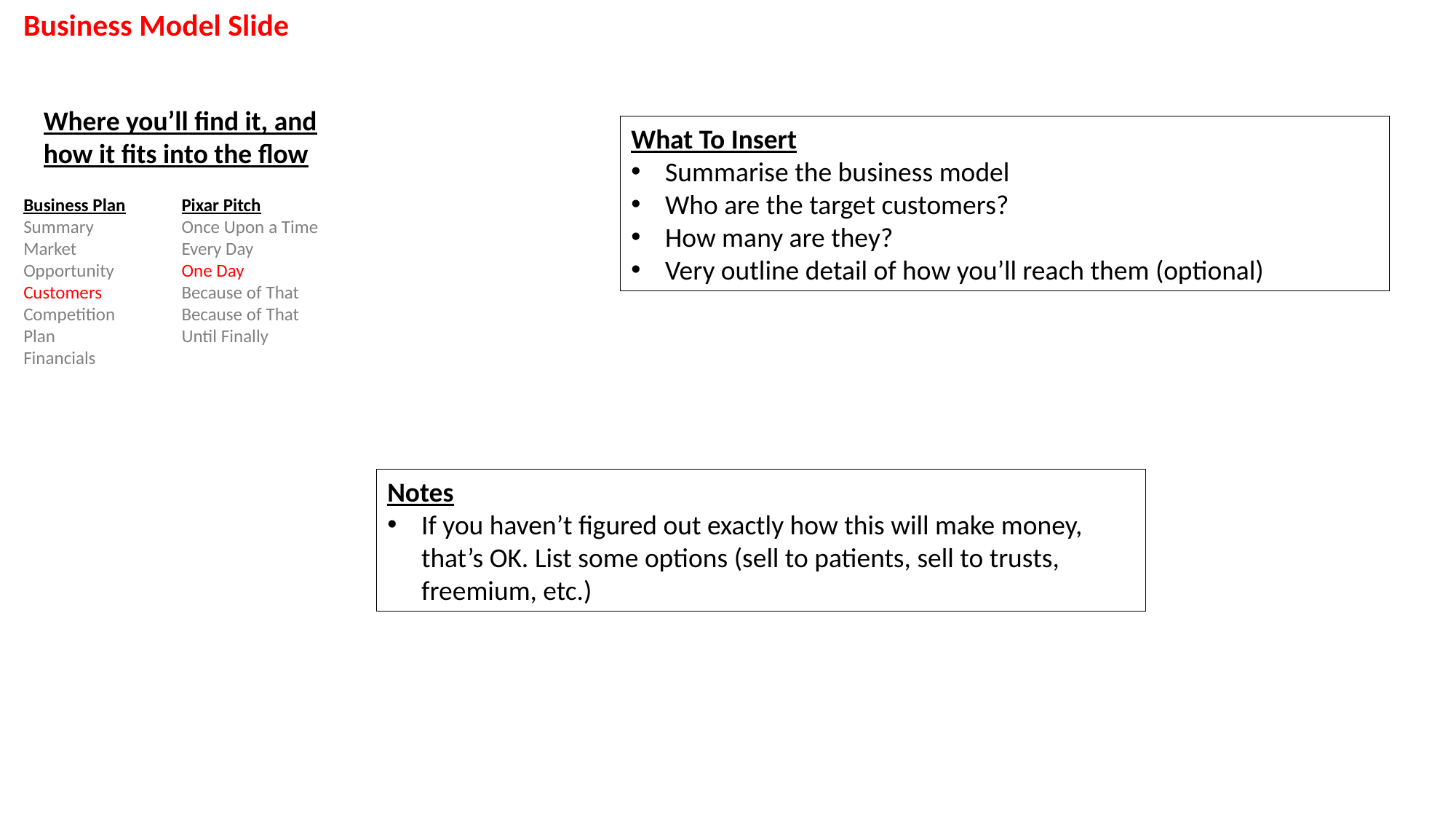

Business Model Slide
Where you’ll find it, and how it fits into the flow
What To Insert
Summarise the business model
Who are the target customers?
How many are they?
Very outline detail of how you’ll reach them (optional)
Business Plan
Summary
Market
Opportunity
Customers
Competition
Plan
Financials
Pixar Pitch
Once Upon a Time
Every Day
One Day
Because of That
Because of That
Until Finally
Notes
If you haven’t figured out exactly how this will make money, that’s OK. List some options (sell to patients, sell to trusts, freemium, etc.)